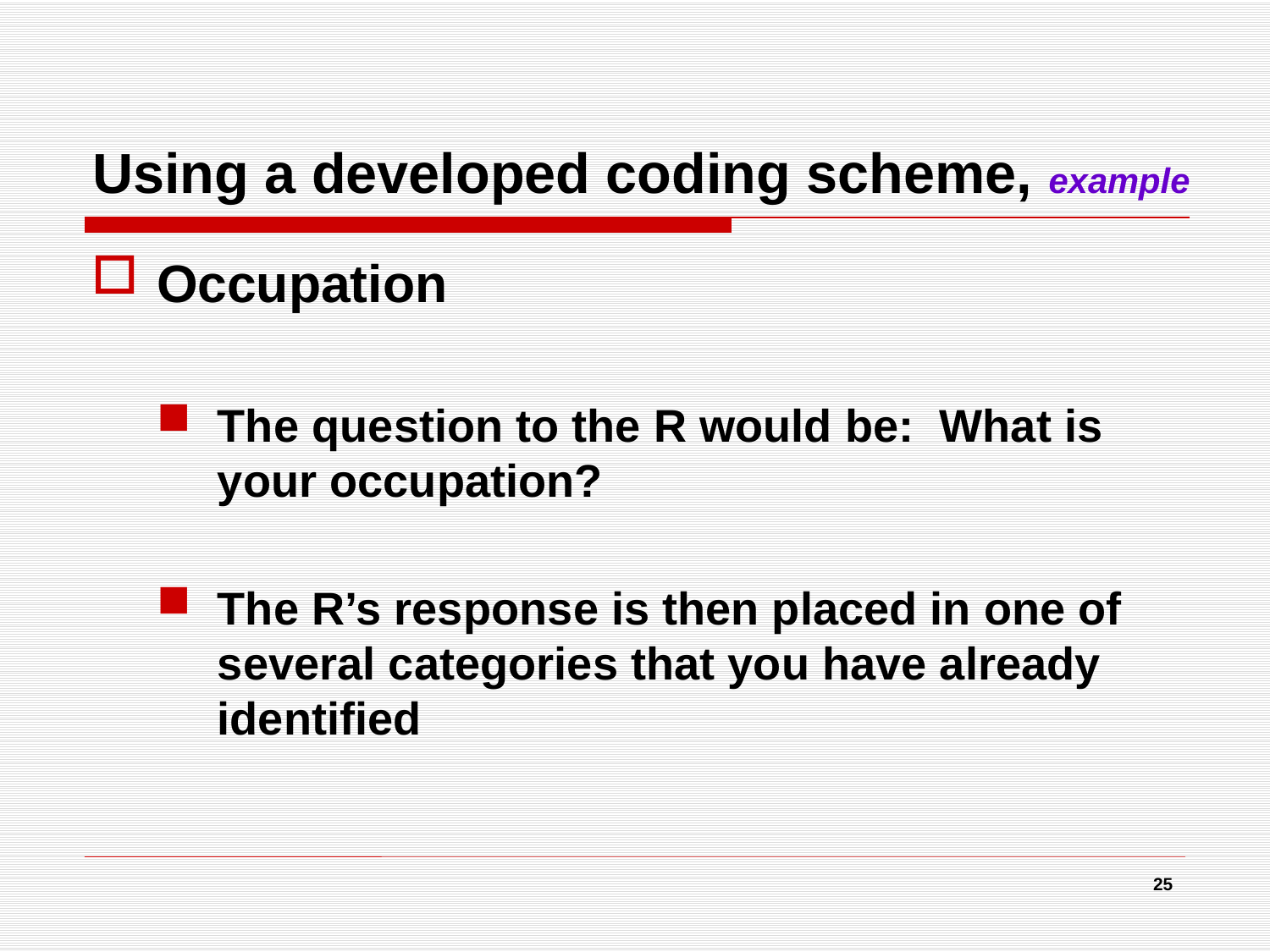

# Using a developed coding scheme, example
Occupation

The question to the R would be:  What is your occupation?

The R’s response is then placed in one of several categories that you have already identified
25